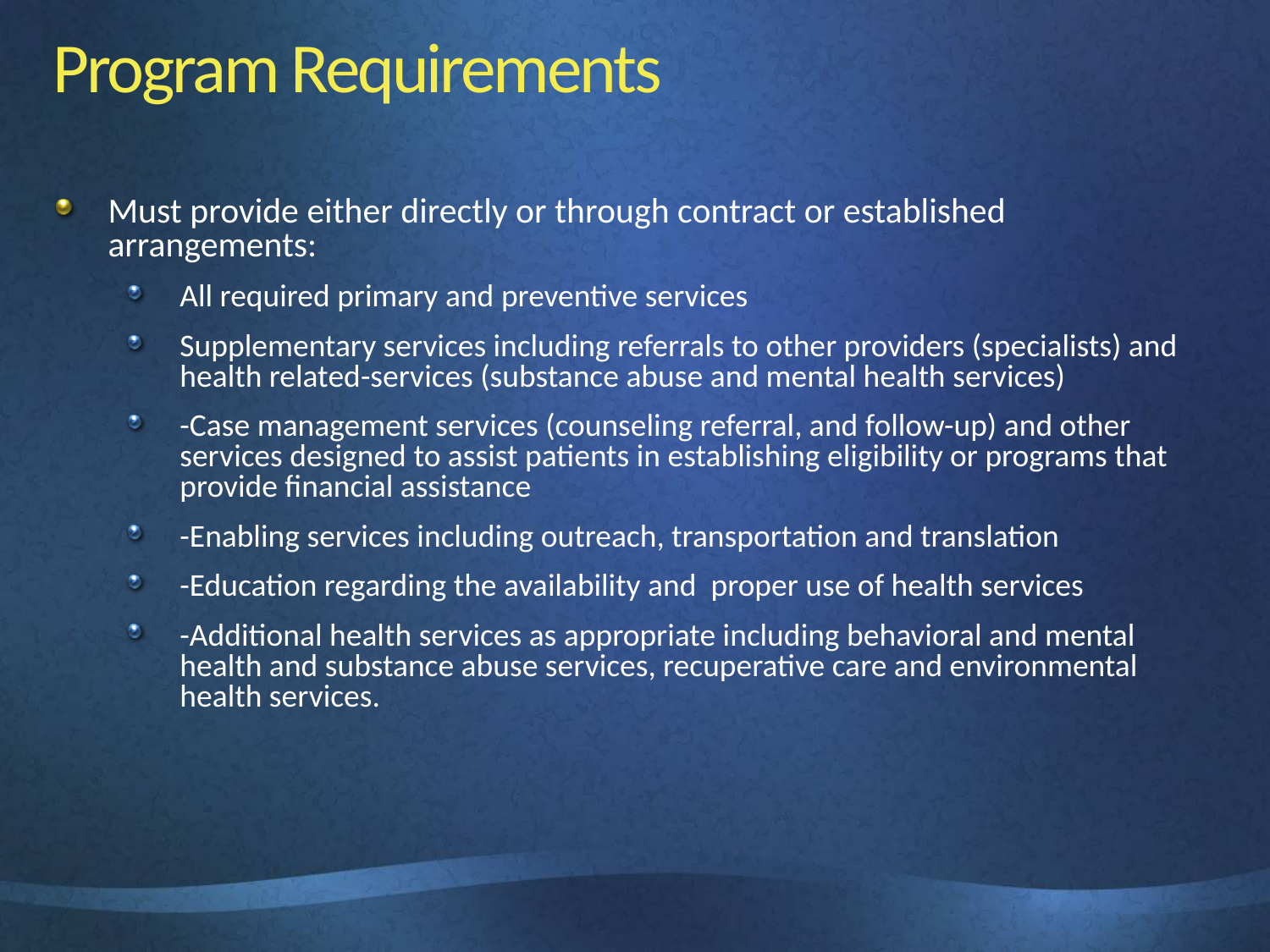

# Program Requirements
Must provide either directly or through contract or established arrangements:
All required primary and preventive services
Supplementary services including referrals to other providers (specialists) and health related-services (substance abuse and mental health services)
-Case management services (counseling referral, and follow-up) and other services designed to assist patients in establishing eligibility or programs that provide financial assistance
-Enabling services including outreach, transportation and translation
-Education regarding the availability and  proper use of health services
-Additional health services as appropriate including behavioral and mental health and substance abuse services, recuperative care and environmental health services.